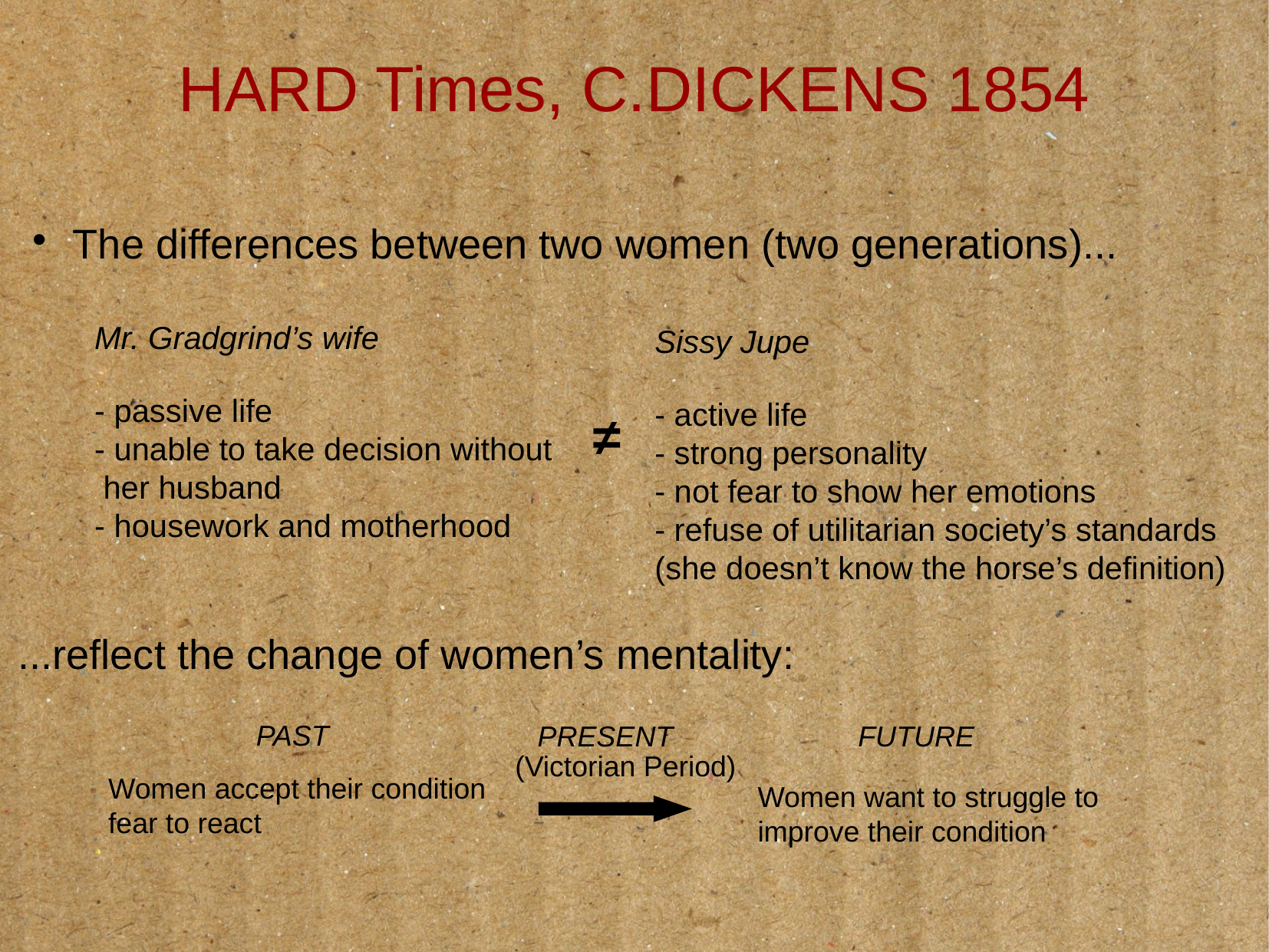

HARD Times, C.DICKENS 1854
The differences between two women (two generations)...

...reflect the change of women’s mentality:

Mr. Gradgrind’s wife

- passive life
- unable to take decision without   her husband
- housework and motherhood
Sissy Jupe

- active life
- strong personality
- not fear to show her emotions
- refuse of utilitarian society’s standards (she doesn’t know the horse’s definition)
≠

(Victorian Period)
PAST
FUTURE
PRESENT

Women accept their condition
fear to react

Women want to struggle to improve their condition